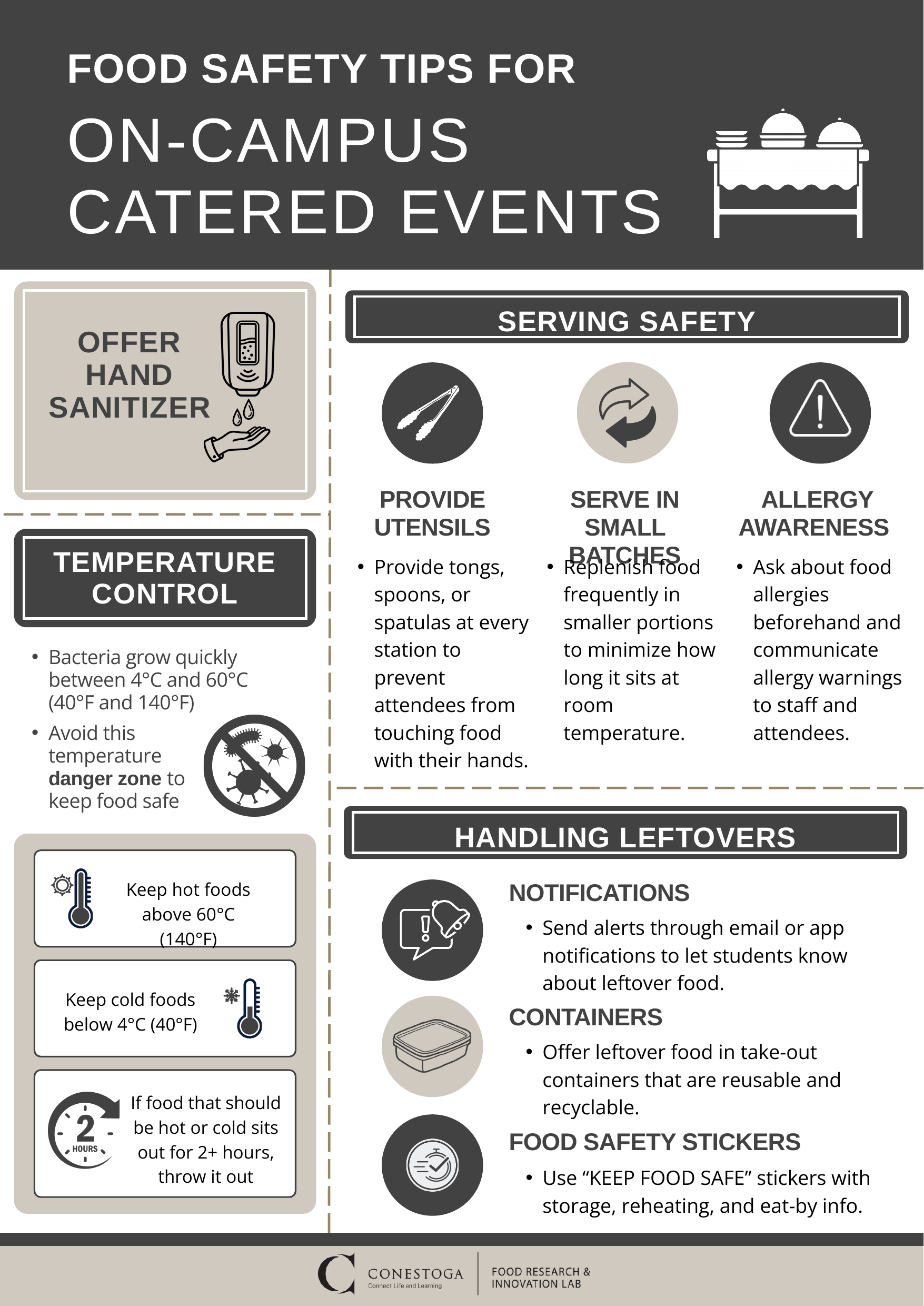

FOOD SAFETY TIPS FOR
ON-CAMPUS
CATERED EVENTS

SERVING SAFETY

OFFER HAND SANITIZER

PROVIDE UTENSILS
SERVE IN SMALL BATCHES
ALLERGY AWARENESS

TEMPERATURE CONTROL
Provide tongs, spoons, or spatulas at every station to prevent attendees from touching food with their hands.
Replenish food frequently in smaller portions to minimize how long it sits at room temperature.
Ask about food allergies beforehand and communicate allergy warnings to staff and attendees.
Bacteria grow quickly between 4°C and 60°C (40°F and 140°F)

Avoid this temperature danger zone to keep food safe

HANDLING LEFTOVERS

Keep hot foods above 60°C (140°F)

Keep cold foods below 4°C (40°F)

If food that should be hot or cold sits out for 2+ hours, throw it out

NOTIFICATIONS
Send alerts through email or app notifications to let students know about leftover food.
CONTAINERS
Offer leftover food in take-out containers that are reusable and recyclable.
FOOD SAFETY STICKERS
Use “KEEP FOOD SAFE” stickers with storage, reheating, and eat-by info.